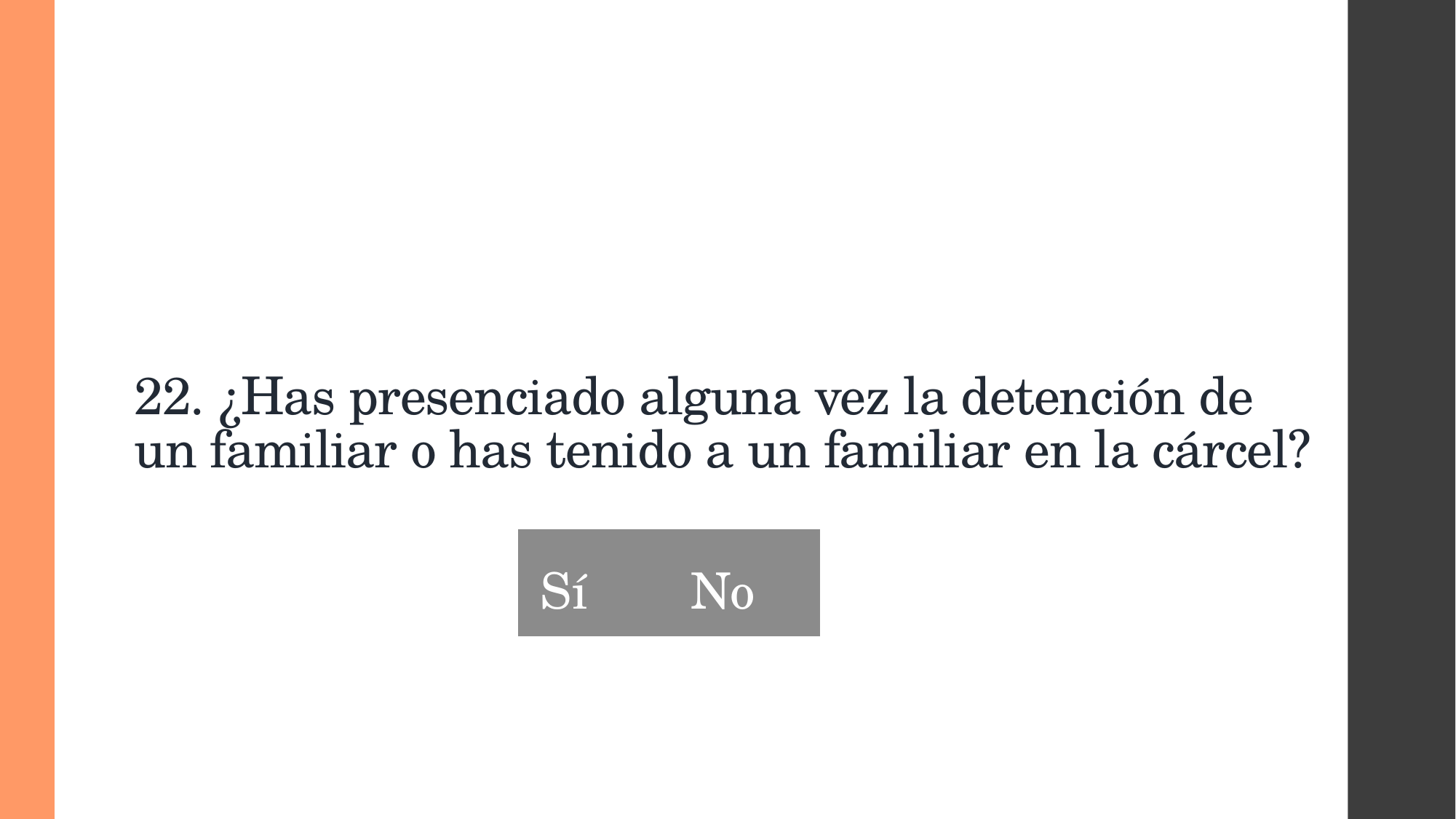

# 22. ¿Has presenciado alguna vez la detención de un familiar o has tenido a un familiar en la cárcel?
| Sí | No |
| --- | --- |